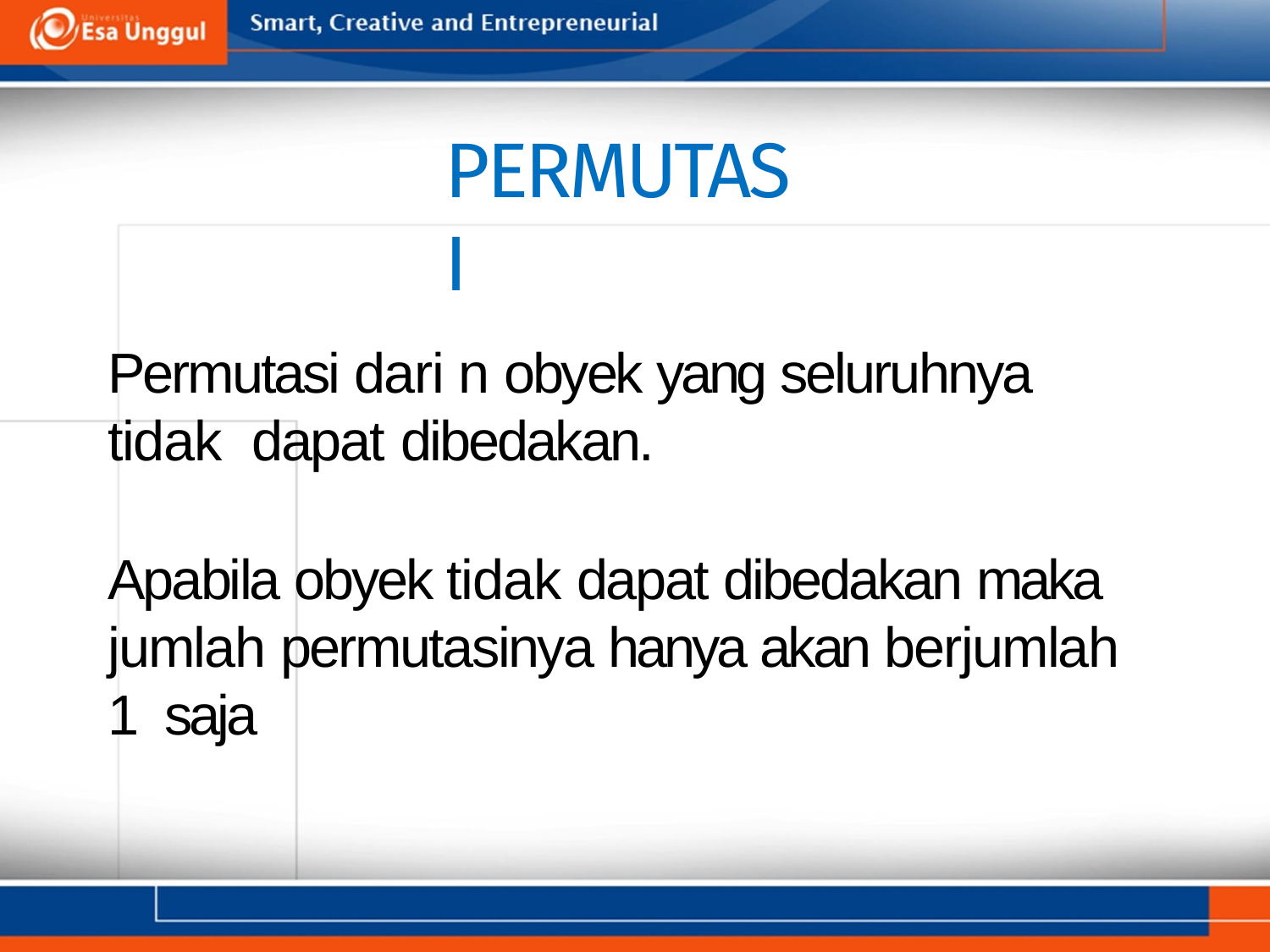

# PERMUTASI
Permutasi dari n obyek yang seluruhnya tidak  dapat dibedakan.

Apabila obyek tidak dapat dibedakan maka  jumlah permutasinya hanya akan berjumlah 1  saja